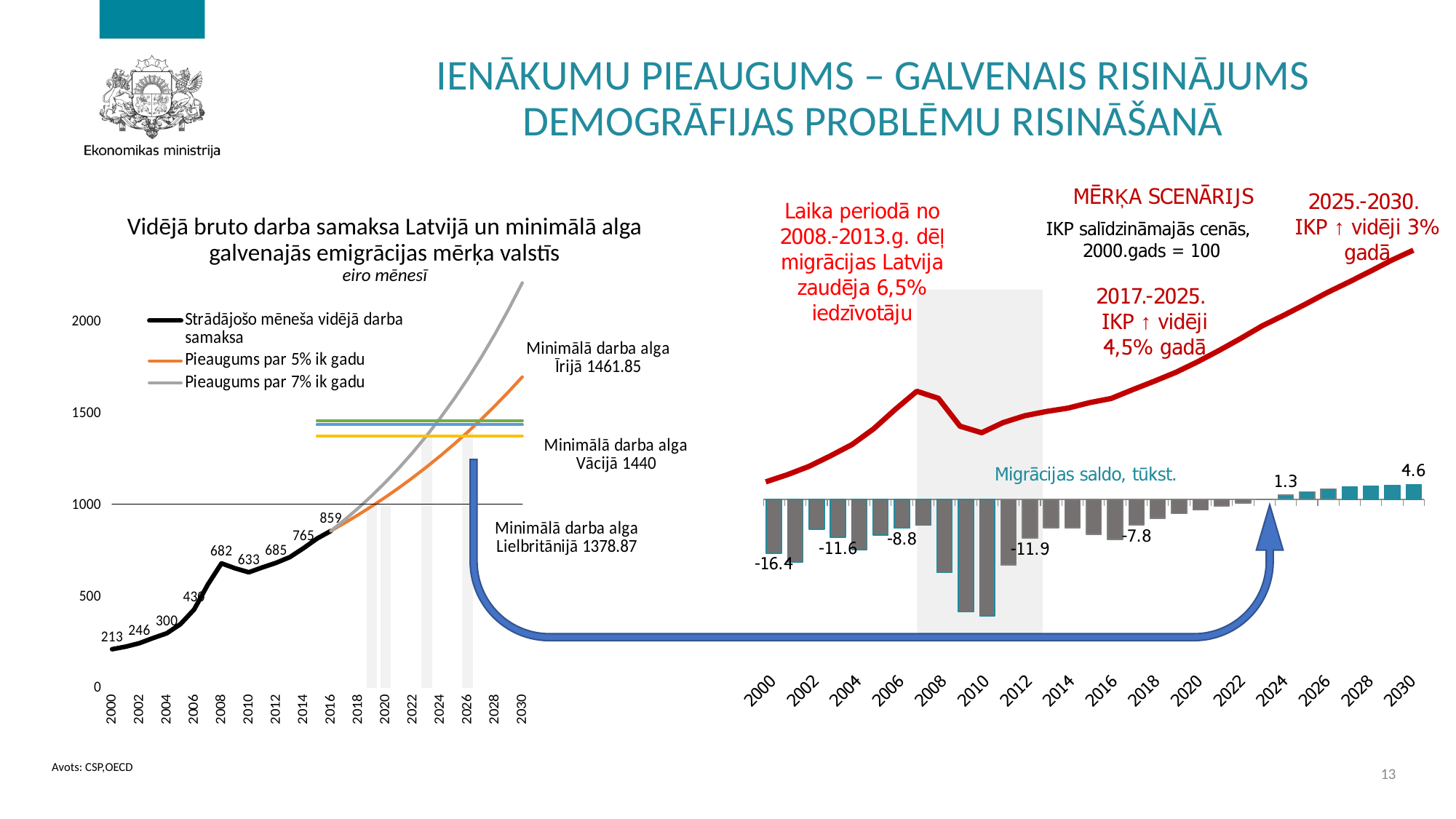

# IENĀKUMU PIEAUGUMS – GALVENAIS RISINĀJUMS DEMOGRĀFIJAS PROBLĒMU RISINĀŠANĀ

### Chart

| Category | Mērķa scenārijs |
|---|---|
| 2000 | 100.0 |
| 2001 | 106.46128546327134 |
| 2002 | 114.023247420776 |
| 2003 | 123.63619804787747 |
| 2004 | 133.94196195427796 |
| 2005 | 148.26979392182895 |
| 2006 | 165.8981549555933 |
| 2007 | 182.45360526688134 |
| 2008 | 175.98079241028032 |
| 2009 | 150.6365879948289 |
| 2010 | 144.7005047691464 |
| 2011 | 153.9338661586547 |
| 2012 | 160.14450946787002 |
| 2013 | 164.03578315851868 |
| 2014 | 167.08396798530688 |
| 2015 | 172.04921721013204 |
| 2016 | 175.85693544934009 |
| 2017 | 183.85736589140308 |
| 2018 | 191.58403329465978 |
| 2019 | 199.6834721114172 |
| 2020 | 209.17425148426221 |
| 2021 | 219.5475665195788 |
| 2022 | 230.47500316443603 |
| 2023 | 241.98635941762168 |
| 2024 | 251.66581379432662 |
| 2025 | 261.7324463460997 |
| 2026 | 272.2017441999438 |
| 2027 | 281.7288052469417 |
| 2028 | 291.5893134305848 |
| 2029 | 301.79493940065527 |
| 2030 | 310.84878758267484 |
MĒRĶA SCENĀRIJS
2025.-2030.
IKP ↑ vidēji 3% gadā
Laika periodā no 2008.-2013.g. dēļ migrācijas Latvija zaudēja 6,5% iedzīvotāju
Vidējā bruto darba samaksa Latvijā un minimālā alga galvenajās emigrācijas mērķa valstīs
eiro mēnesī
IKP salīdzināmajās cenās,
2000.gads = 100

### Chart

| Category |  | Strādājošo mēneša vidējā darba samaksa | Pieaugums par 5% ik gadu | Pieaugums par 7% ik gadu | Minimālā darba alga Lielbritānijā | Minimālā darba alga Vācijā | Minimālā darba alga Īrijā |  |
|---|---|---|---|---|---|---|---|---|
| 2000 | None | 213.0 | None | None | None | None | None | 1006.0 |
| 2001 | None | 227.0 | None | None | None | None | None | 1006.0 |
| 2002 | None | 246.0 | None | None | None | None | None | 1006.0 |
| 2003 | None | 274.0 | None | None | None | None | None | 1006.0 |
| 2004 | None | 300.0 | None | None | None | None | None | 1006.0 |
| 2005 | None | 350.0 | None | None | None | None | None | 1006.0 |
| 2006 | None | 430.0 | None | None | None | None | None | 1006.0 |
| 2007 | None | 566.0 | None | None | None | None | None | 1006.0 |
| 2008 | None | 682.0 | None | None | None | None | None | 1006.0 |
| 2009 | None | 655.0 | None | None | None | None | None | 1006.0 |
| 2010 | None | 633.0 | None | None | None | None | None | 1006.0 |
| 2011 | None | 660.0 | None | None | None | None | None | 1006.0 |
| 2012 | None | 685.0 | None | None | None | None | None | 1006.0 |
| 2013 | None | 716.0 | None | None | None | None | None | 1006.0 |
| 2014 | None | 765.0 | None | None | None | None | None | 1006.0 |
| 2015 | None | 818.0 | None | None | 1378.87 | 1440.0 | 1461.85 | 1006.0 |
| 2016 | None | 859.0 | 859.0 | 859.0 | 1378.87 | 1440.0 | 1461.85 | 1006.0 |
| 2017 | None | None | 901.95 | 919.1300000000001 | 1378.87 | 1440.0 | 1461.85 | 1006.0 |
| 2018 | None | None | 947.0475000000001 | 983.4691000000001 | 1378.87 | 1440.0 | 1461.85 | 1006.0 |
| 2019 | 1000.0 | None | 994.3998750000002 | 1052.3119370000002 | 1378.87 | 1440.0 | 1461.85 | 1006.0 |
| 2020 | 1000.0 | None | 1044.1198687500003 | 1125.9737725900002 | 1378.87 | 1440.0 | 1461.85 | 1006.0 |
| 2021 | None | None | 1096.3258621875002 | 1204.7919366713002 | 1378.87 | 1440.0 | 1461.85 | 1006.0 |
| 2022 | None | None | 1151.1421552968752 | 1289.1273722382912 | 1378.87 | 1440.0 | 1461.85 | 1006.0 |
| 2023 | 1379.0 | None | 1208.699263061719 | 1379.3662882949716 | 1378.87 | 1440.0 | 1461.85 | 1006.0 |
| 2024 | None | None | 1269.134226214805 | 1475.9219284756198 | 1378.87 | 1440.0 | 1461.85 | 1006.0 |
| 2025 | None | None | 1332.5909375255453 | 1579.2364634689131 | 1378.87 | 1440.0 | 1461.85 | 1006.0 |
| 2026 | 1399.0 | None | 1399.2204844018227 | 1689.7830159117373 | 1378.87 | 1440.0 | 1461.85 | 1006.0 |
| 2027 | None | None | 1469.181508621914 | 1808.067827025559 | 1378.87 | 1440.0 | 1461.85 | 1006.0 |
| 2028 | None | None | 1542.6405840530097 | 1934.6325749173482 | 1378.87 | 1440.0 | 1461.85 | 1006.0 |
| 2029 | None | None | 1619.7726132556602 | 2070.0568551615625 | 1378.87 | 1440.0 | 1461.85 | 1006.0 |
| 2030 | None | None | 1700.7612439184434 | 2214.960835022872 | 1378.87 | 1440.0 | 1461.85 | 1006.0 |
2017.-2025.
IKP ↑ vidēji 4,5% gadā

### Chart

| Category | Mērķa scenārijs |
|---|---|
| 2000 | -16.428 |
| 2001 | -19.163 |
| 2002 | -9.195 |
| 2003 | -11.584 |
| 2004 | -15.323 |
| 2005 | -10.952000000000002 |
| 2006 | -8.806999999999999 |
| 2007 | -7.945999999999999 |
| 2008 | -22.367 |
| 2009 | -34.477 |
| 2010 | -35.64 |
| 2011 | -20.076999999999998 |
| 2012 | -11.86 |
| 2013 | -8.702000000000002 |
| 2014 | -8.652 |
| 2015 | -10.64 |
| 2016 | -12.229 |
| 2017 | -7.808 |
| 2018 | -5.82 |
| 2019 | -4.366 |
| 2020 | -3.236 |
| 2021 | -2.065 |
| 2022 | -1.069 |
| 2023 | 0.093 |
| 2024 | 1.303 |
| 2025 | 2.376 |
| 2026 | 3.205 |
| 2027 | 3.738 |
| 2028 | 4.079 |
| 2029 | 4.343 |
| 2030 | 4.551 |
Migrācijas saldo, tūkst.

Avots: CSP,OECD
13
Avots: CSP, EM prognozes (2018)